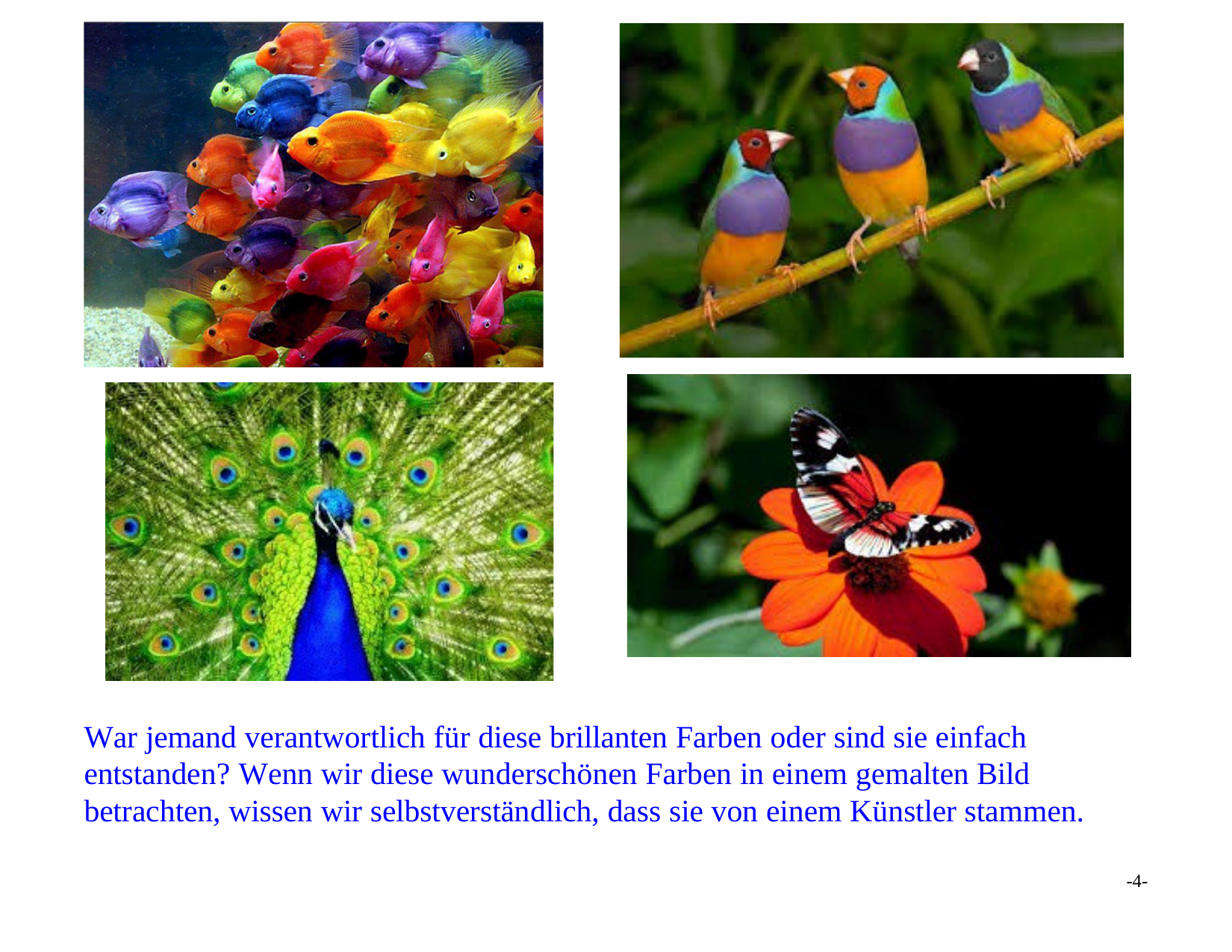

War jemand verantwortlich für diese brillanten Farben oder sind sie einfach entstanden? Wenn wir diese wunderschönen Farben in einem gemalten Bild betrachten, wissen wir selbstverständlich, dass sie von einem Künstler stammen.
-4-